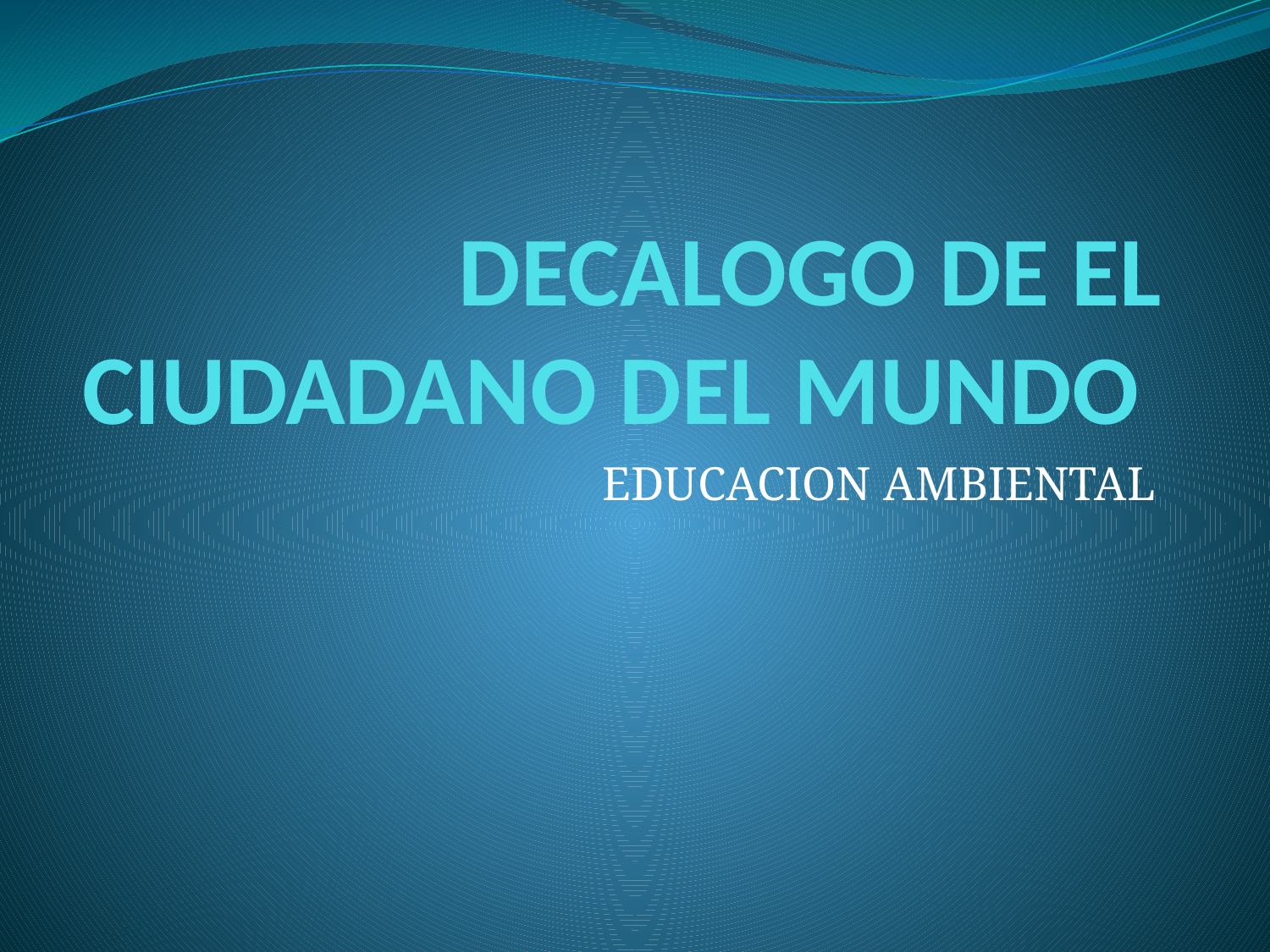

# DECALOGO DE EL CIUDADANO DEL MUNDO
EDUCACION AMBIENTAL